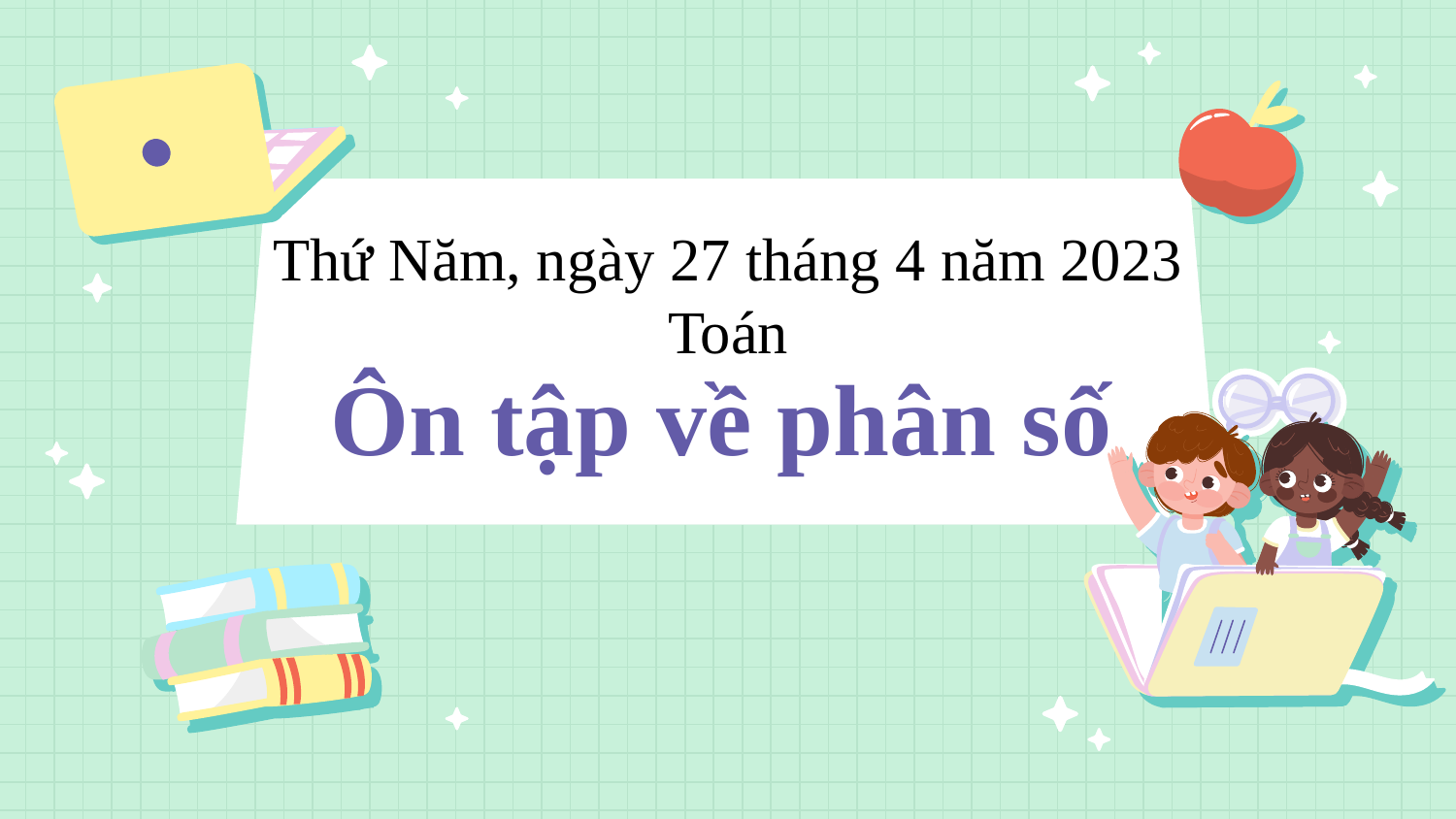

Thứ Năm, ngày 27 tháng 4 năm 2023
Toán
# Ôn tập về phân số